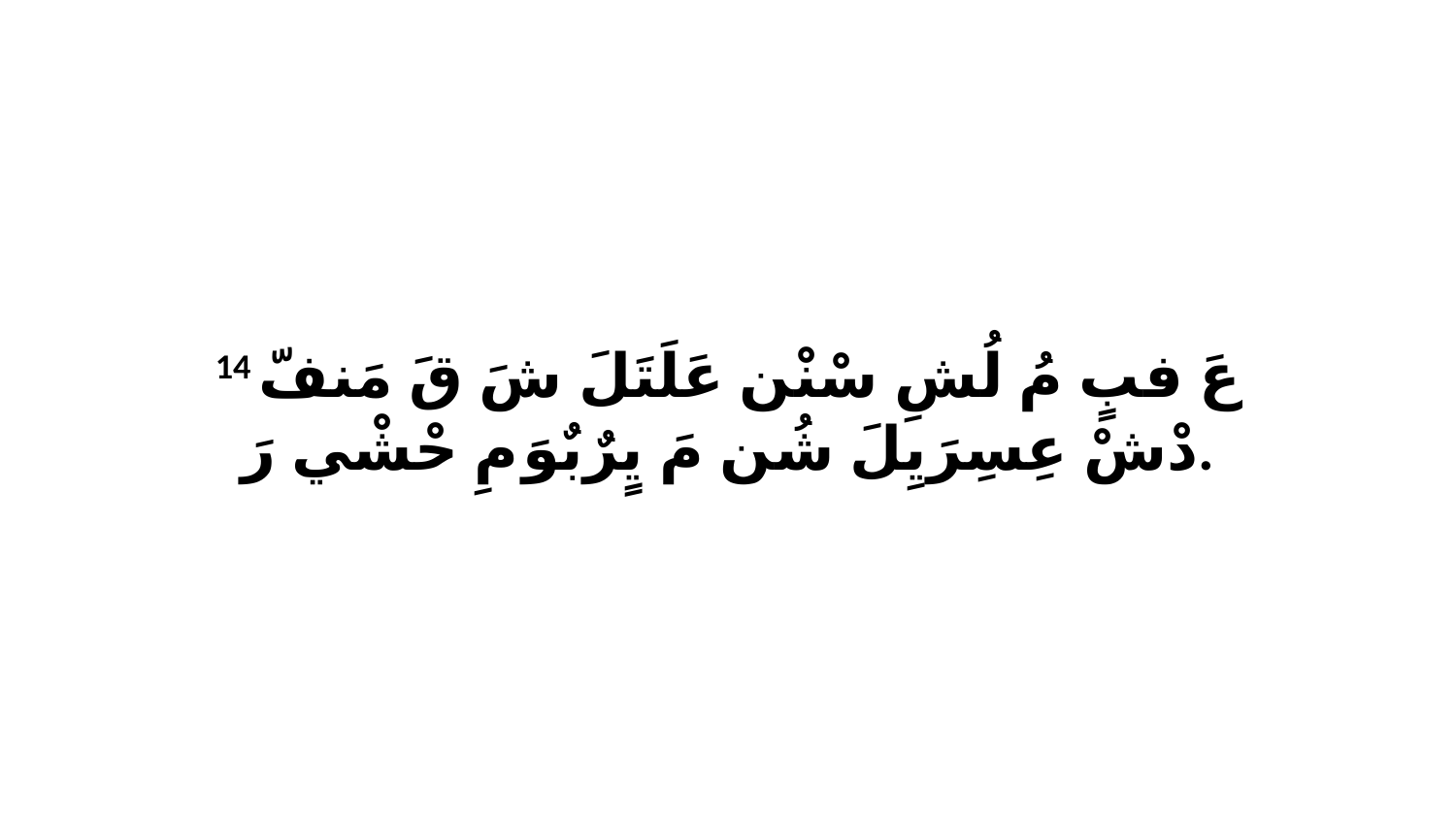

14 عَ فبٍ مُ لُشِ سْنْن عَلَتَلَ شَ قَ مَنفّ دْشْ عِسِرَيِلَ شُن مَ يٍرٌبٌوَ مِ حْشْي رَ.